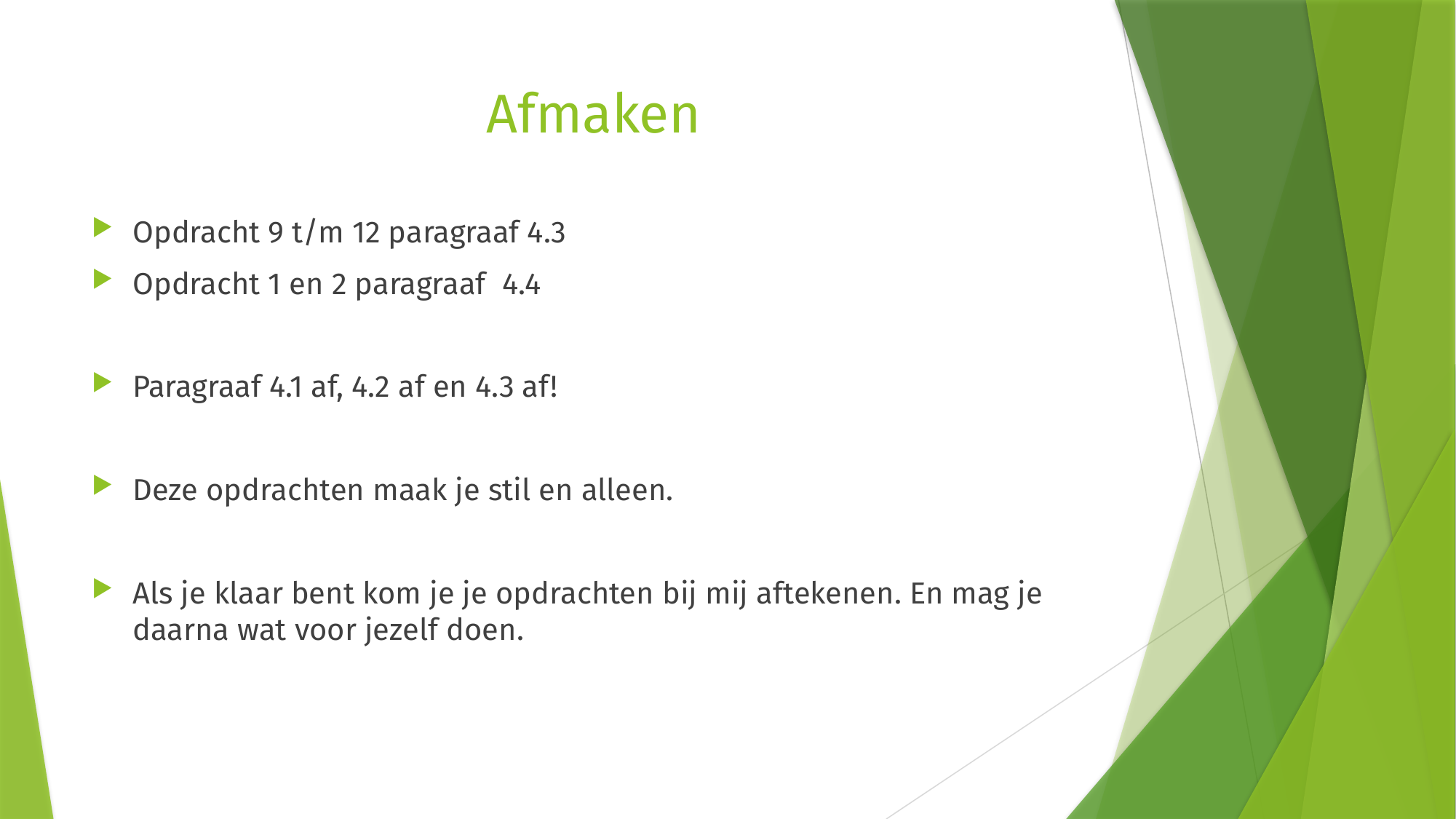

# Afmaken
Opdracht 9 t/m 12 paragraaf 4.3
Opdracht 1 en 2 paragraaf  4.4

Paragraaf 4.1 af, 4.2 af en 4.3 af!

Deze opdrachten maak je stil en alleen.

Als je klaar bent kom je je opdrachten bij mij aftekenen. En mag je daarna wat voor jezelf doen.